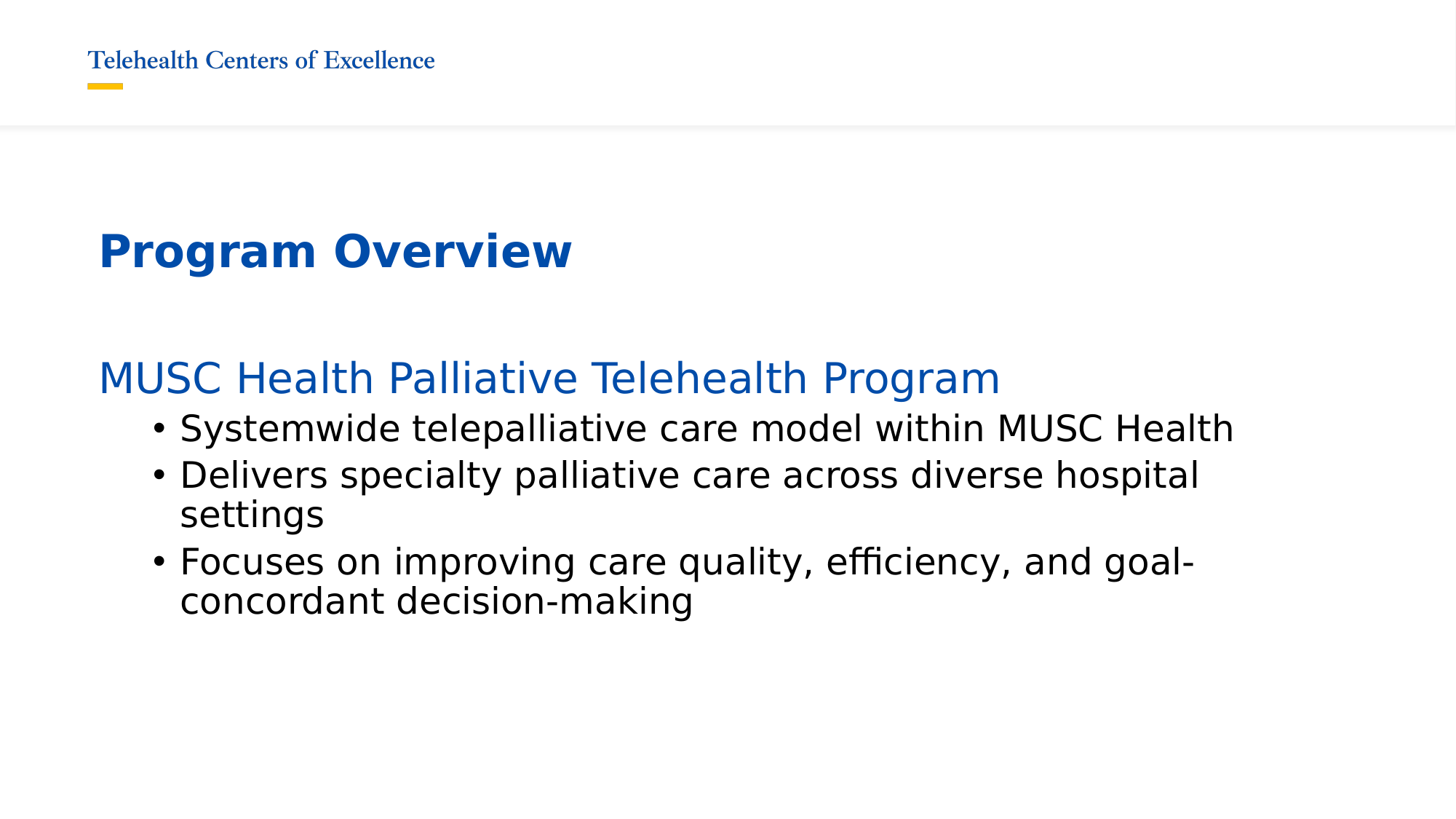

# Program Overview
MUSC Health Palliative Telehealth Program
Systemwide telepalliative care model within MUSC Health
Delivers specialty palliative care across diverse hospital settings
Focuses on improving care quality, efficiency, and goal-concordant decision-making